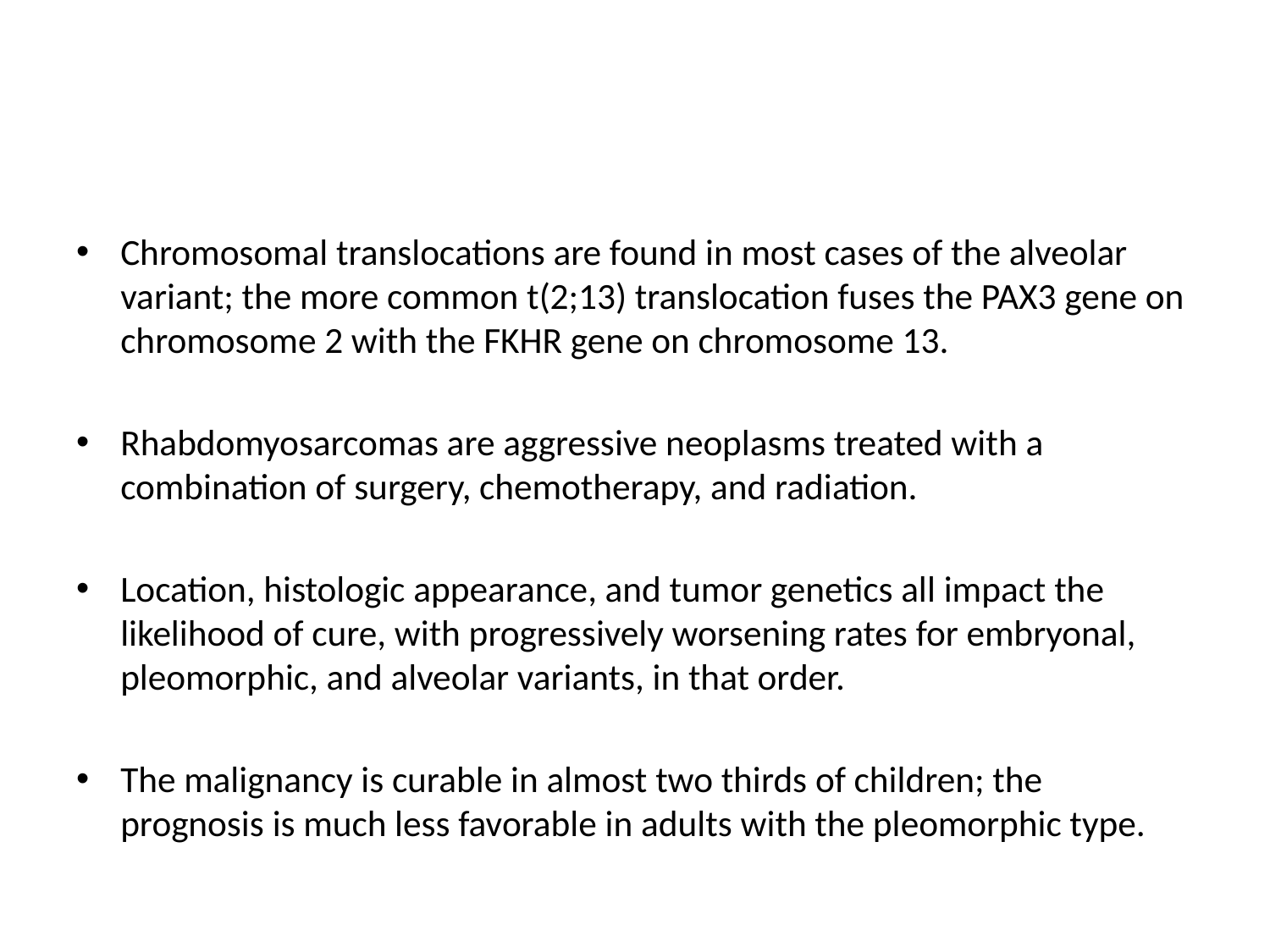

Chromosomal translocations are found in most cases of the alveolar variant; the more common t(2;13) translocation fuses the PAX3 gene on chromosome 2 with the FKHR gene on chromosome 13.

Rhabdomyosarcomas are aggressive neoplasms treated with a combination of surgery, chemotherapy, and radiation.

Location, histologic appearance, and tumor genetics all impact the likelihood of cure, with progressively worsening rates for embryonal, pleomorphic, and alveolar variants, in that order.

The malignancy is curable in almost two thirds of children; the prognosis is much less favorable in adults with the pleomorphic type.